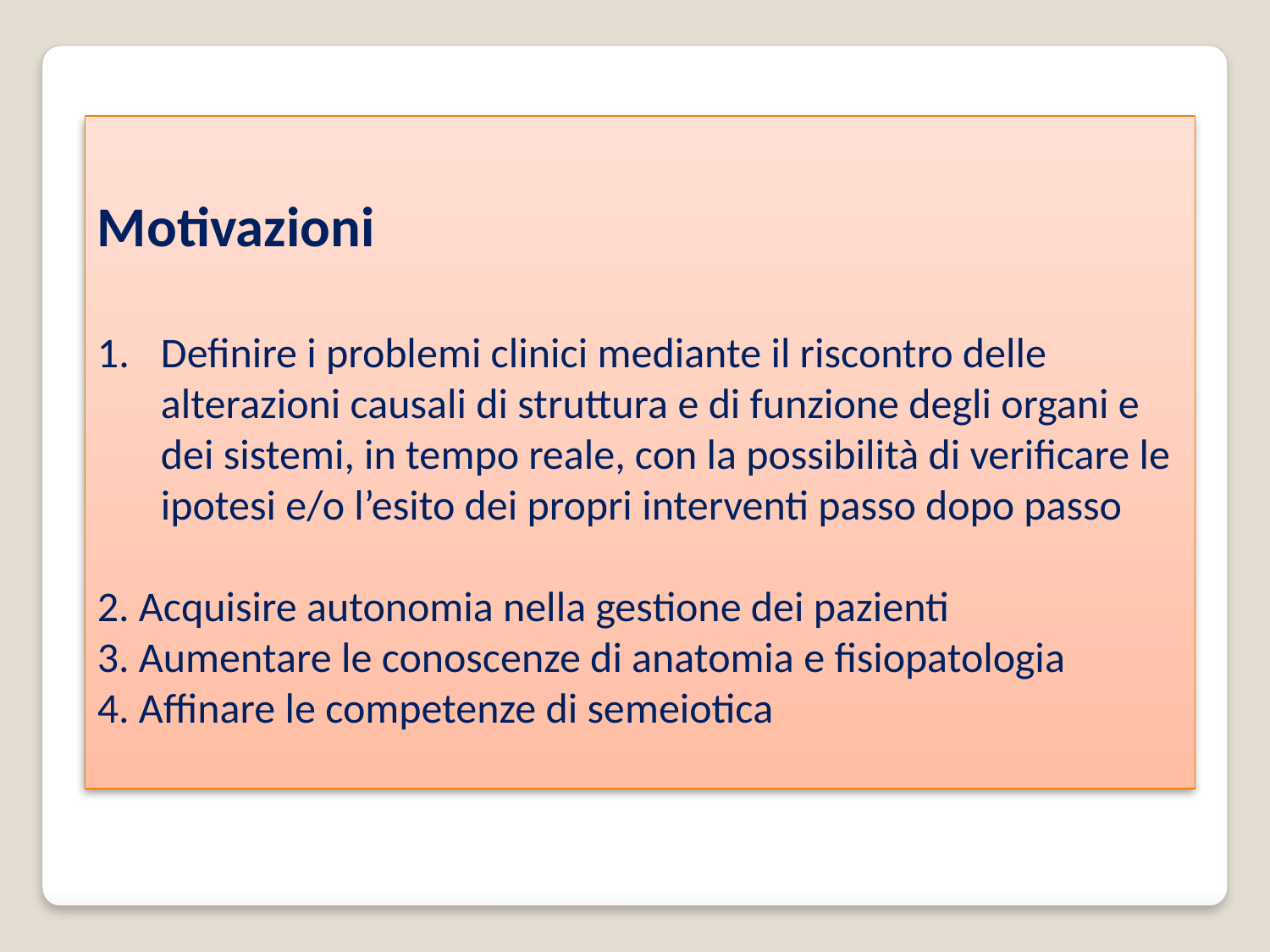

Motivazioni

Definire i problemi clinici mediante il riscontro delle alterazioni causali di struttura e di funzione degli organi e dei sistemi, in tempo reale, con la possibilità di verificare le ipotesi e/o l’esito dei propri interventi passo dopo passo

2. Acquisire autonomia nella gestione dei pazienti
3. Aumentare le conoscenze di anatomia e fisiopatologia
4. Affinare le competenze di semeiotica